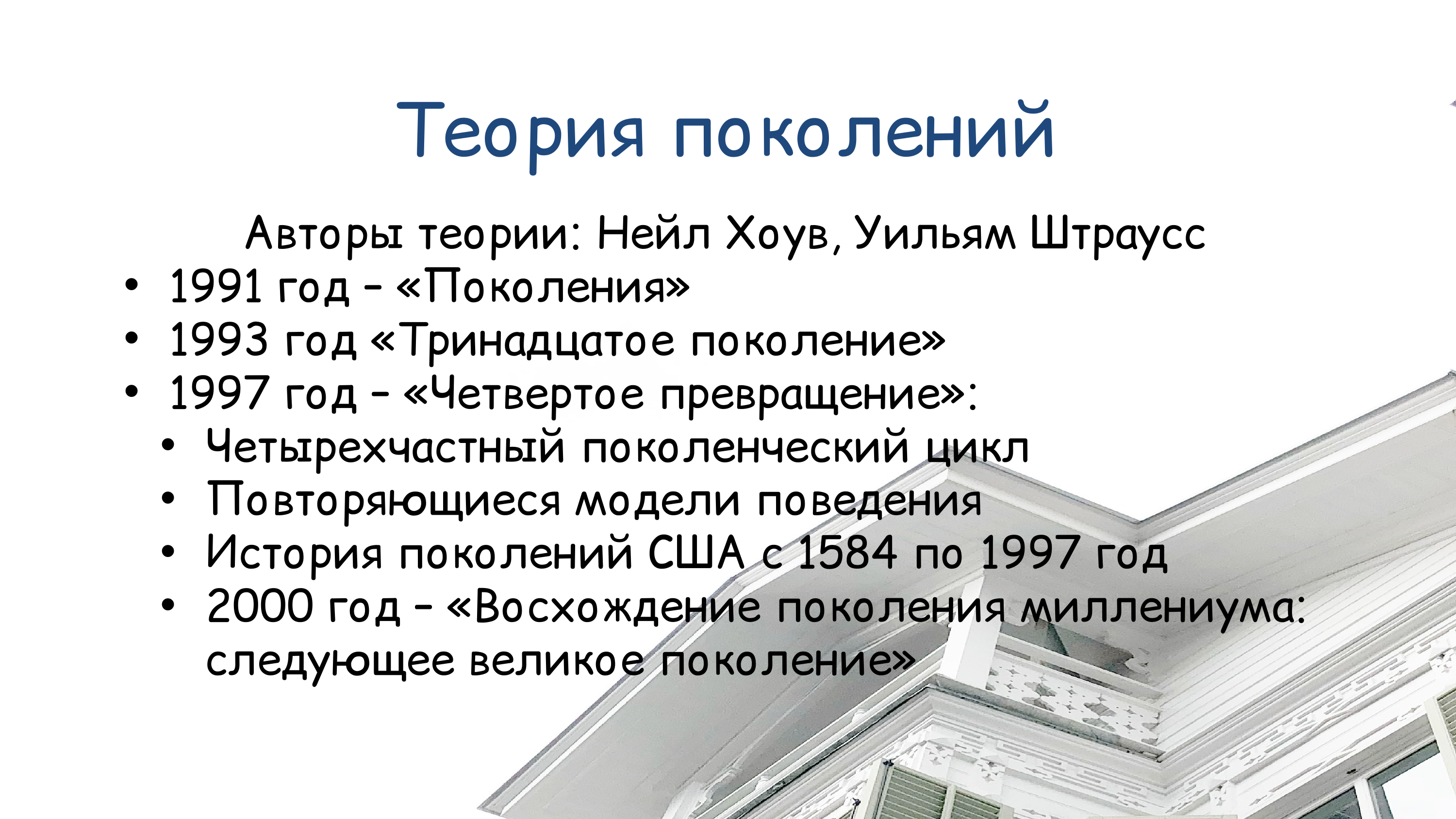

Теория поколений
Авторы теории: Нейл Хоув, Уильям Штраусс
1991 год – «Поколения»
1993 год «Тринадцатое поколение»
1997 год – «Четвертое превращение»:
Четырехчастный поколенческий цикл
Повторяющиеся модели поведения
История поколений США с 1584 по 1997 год
2000 год – «Восхождение поколения миллениума: следующее великое поколение»